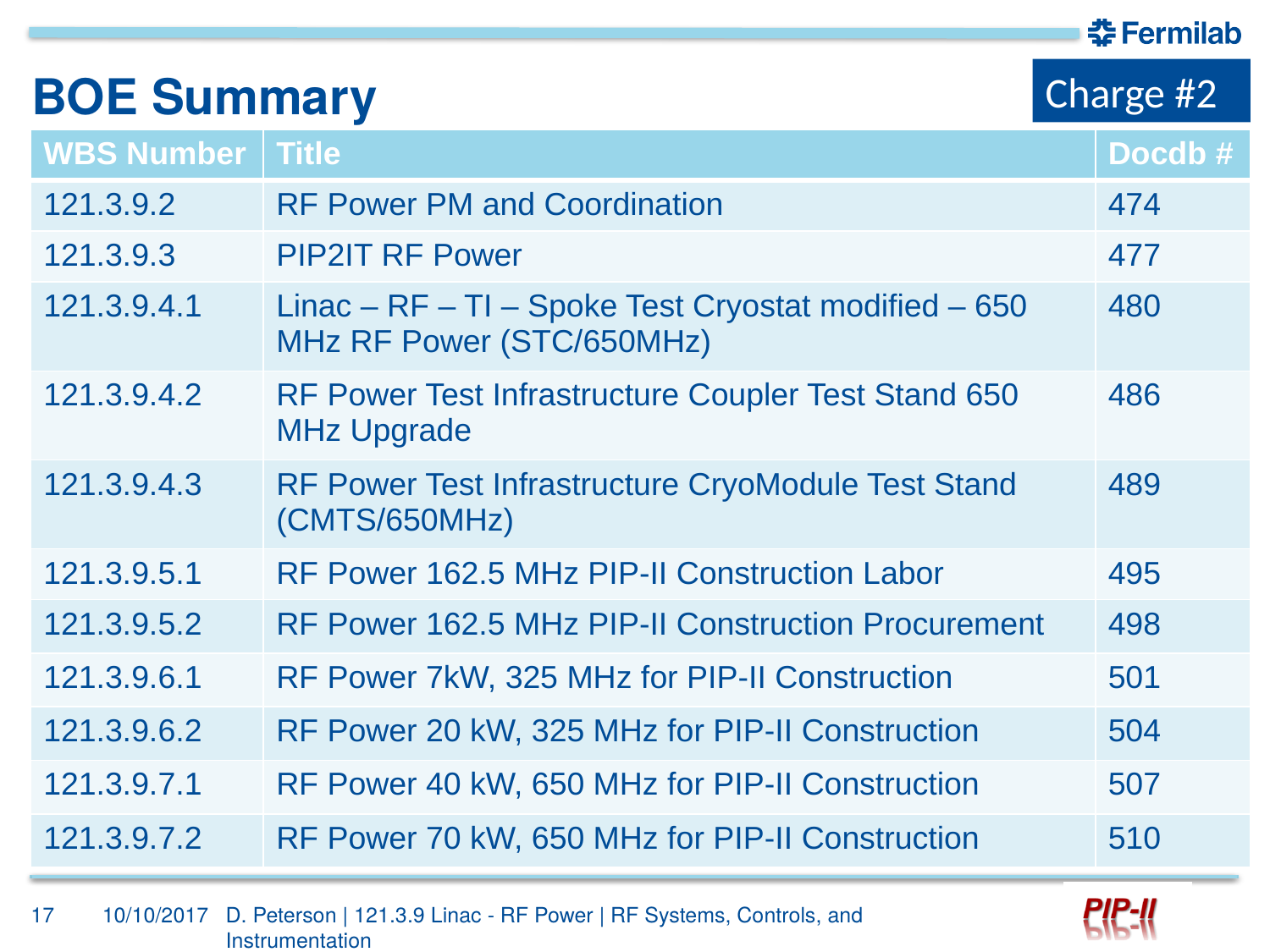

Charge #2
# BOE Summary
| WBS Number | Title | Docdb # |
| --- | --- | --- |
| 121.3.9.2 | RF Power PM and Coordination | 474 |
| 121.3.9.3 | PIP2IT RF Power | 477 |
| 121.3.9.4.1 | Linac – RF – TI – Spoke Test Cryostat modified – 650 MHz RF Power (STC/650MHz) | 480 |
| 121.3.9.4.2 | RF Power Test Infrastructure Coupler Test Stand 650 MHz Upgrade | 486 |
| 121.3.9.4.3 | RF Power Test Infrastructure CryoModule Test Stand (CMTS/650MHz) | 489 |
| 121.3.9.5.1 | RF Power 162.5 MHz PIP-II Construction Labor | 495 |
| 121.3.9.5.2 | RF Power 162.5 MHz PIP-II Construction Procurement | 498 |
| 121.3.9.6.1 | RF Power 7kW, 325 MHz for PIP-II Construction | 501 |
| 121.3.9.6.2 | RF Power 20 kW, 325 MHz for PIP-II Construction | 504 |
| 121.3.9.7.1 | RF Power 40 kW, 650 MHz for PIP-II Construction | 507 |
| 121.3.9.7.2 | RF Power 70 kW, 650 MHz for PIP-II Construction | 510 |
17
10/10/2017
D. Peterson | 121.3.9 Linac - RF Power | RF Systems, Controls, and Instrumentation